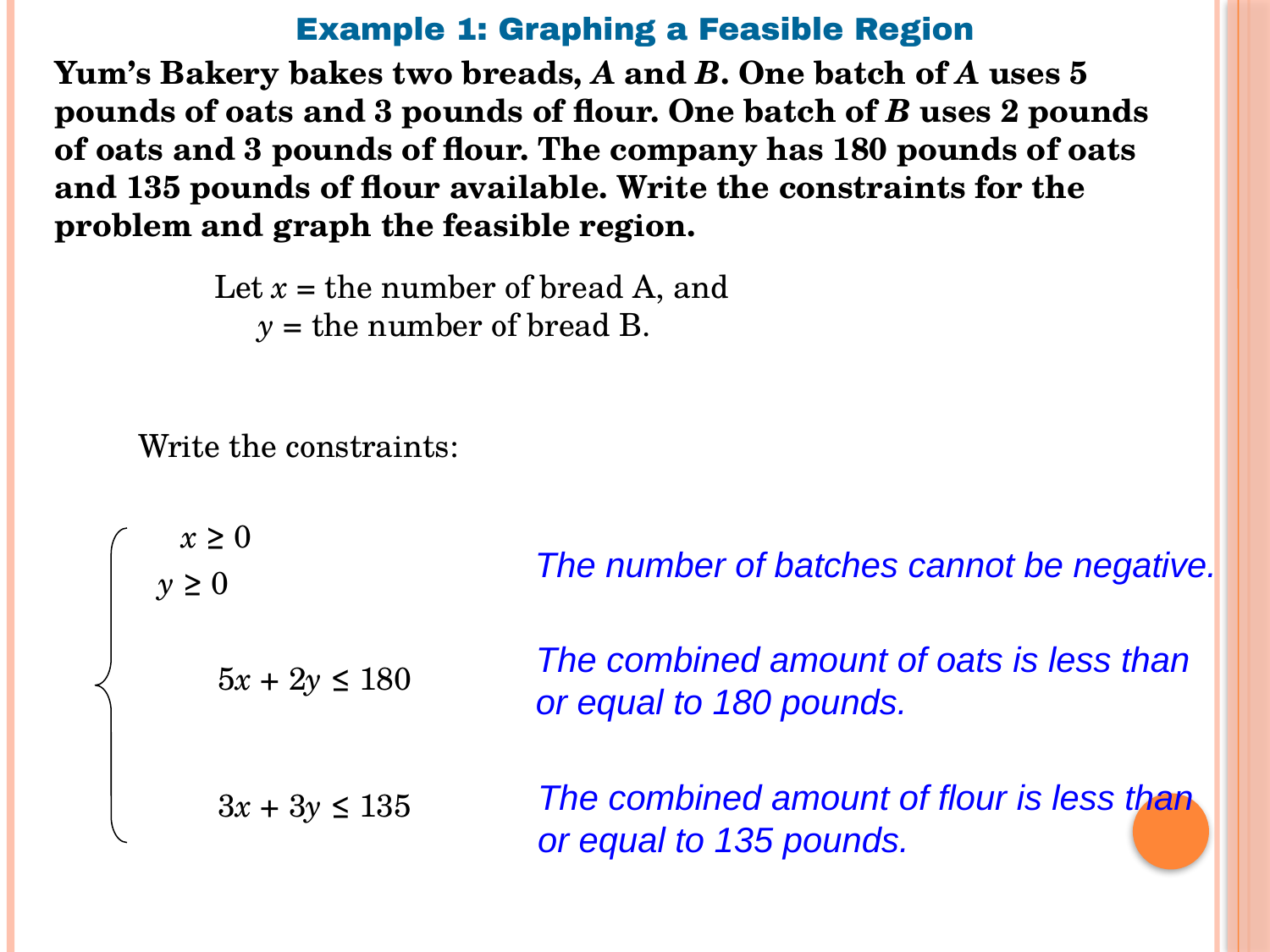

Example 1: Graphing a Feasible Region
Yum’s Bakery bakes two breads, A and B. One batch of A uses 5 pounds of oats and 3 pounds of flour. One batch of B uses 2 pounds of oats and 3 pounds of flour. The company has 180 pounds of oats and 135 pounds of flour available. Write the constraints for the problem and graph the feasible region.
Let x = the number of bread A, and
     y = the number of bread B.
Write the constraints:
x ≥ 0

The number of batches cannot be negative.
y ≥ 0
The combined amount of oats is less than or equal to 180 pounds.
5x + 2y ≤ 180
The combined amount of flour is less than or equal to 135 pounds.
3x + 3y ≤ 135